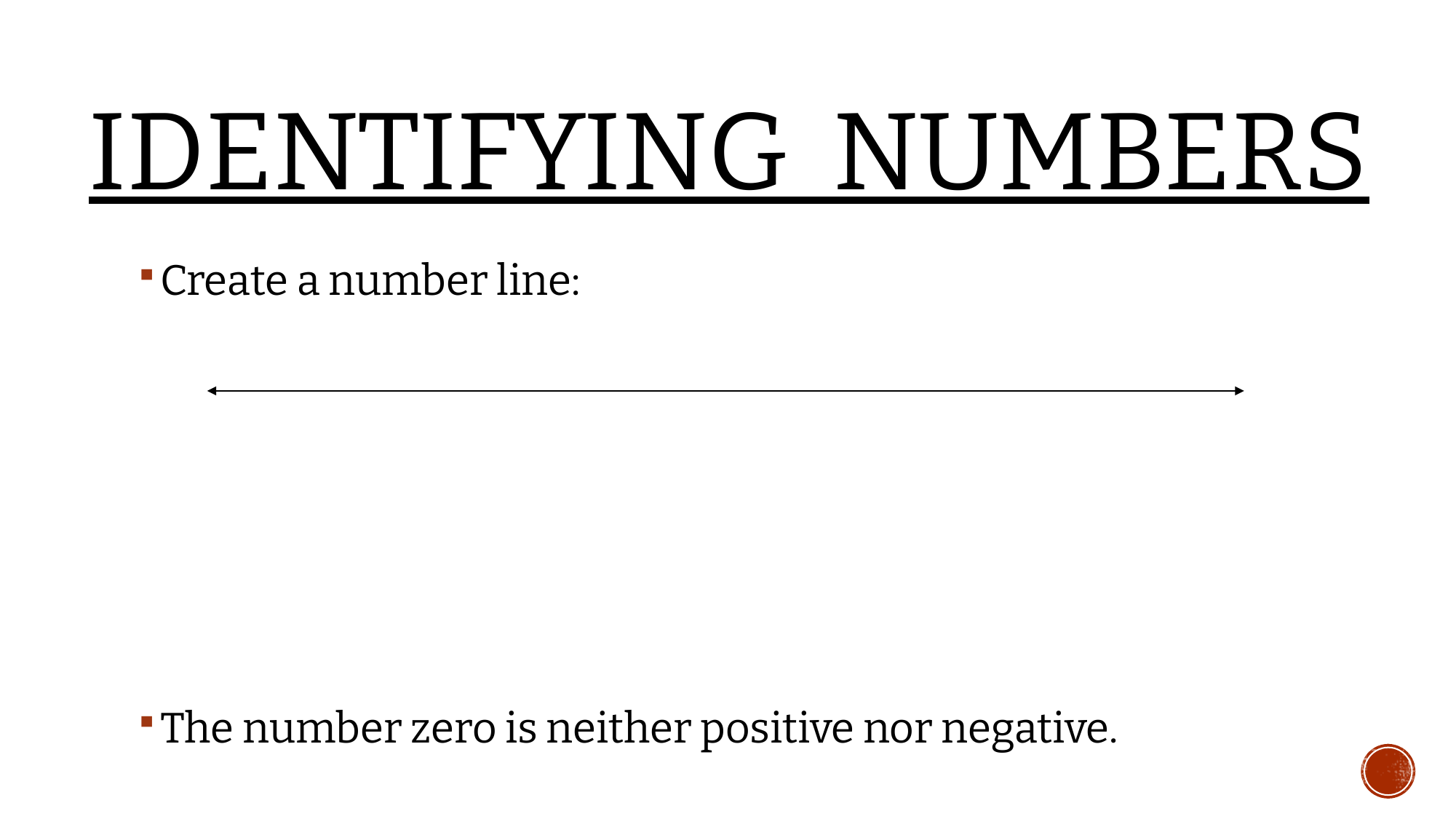

# Identifying  numbers
Create a number line:

The number zero is neither positive nor negative.